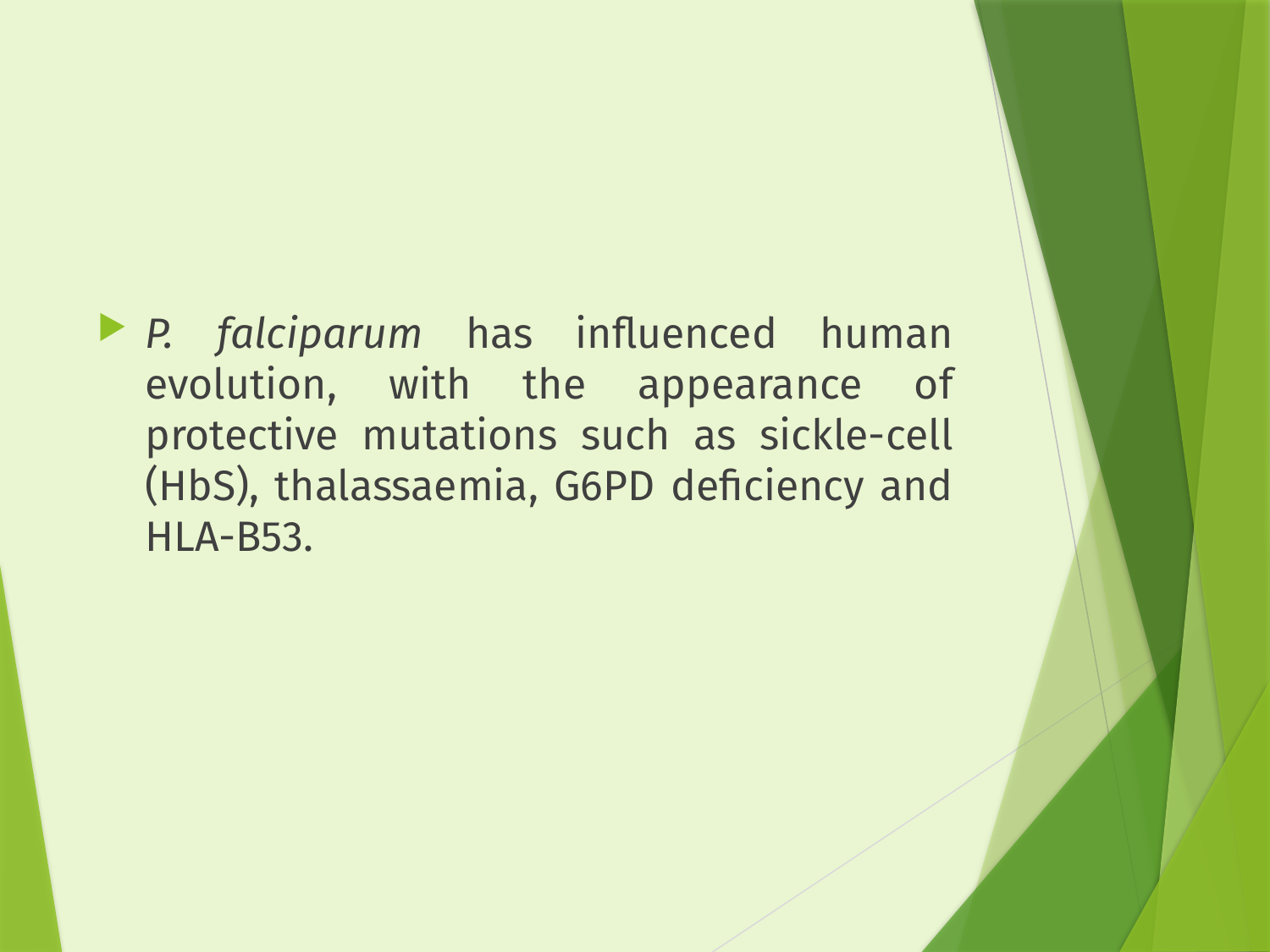

#
P. falciparum has influenced human evolution, with the appearance of protective mutations such as sickle-cell (HbS), thalassaemia, G6PD deficiency and HLA-B53.